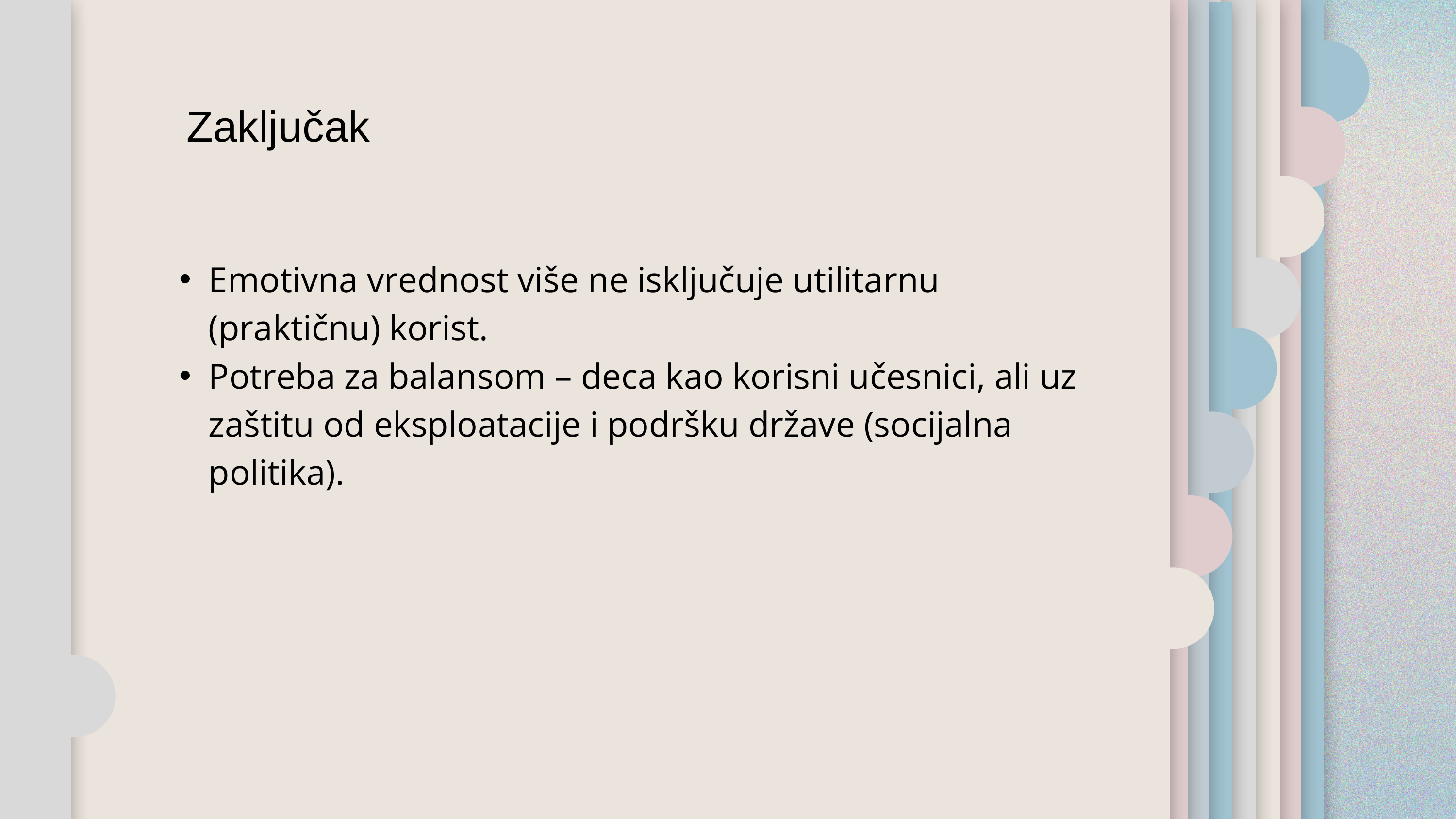

Zaključak

Emotivna vrednost više ne isključuje utilitarnu (praktičnu) korist.
Potreba za balansom – deca kao korisni učesnici, ali uz zaštitu od eksploatacije i podršku države (socijalna politika).